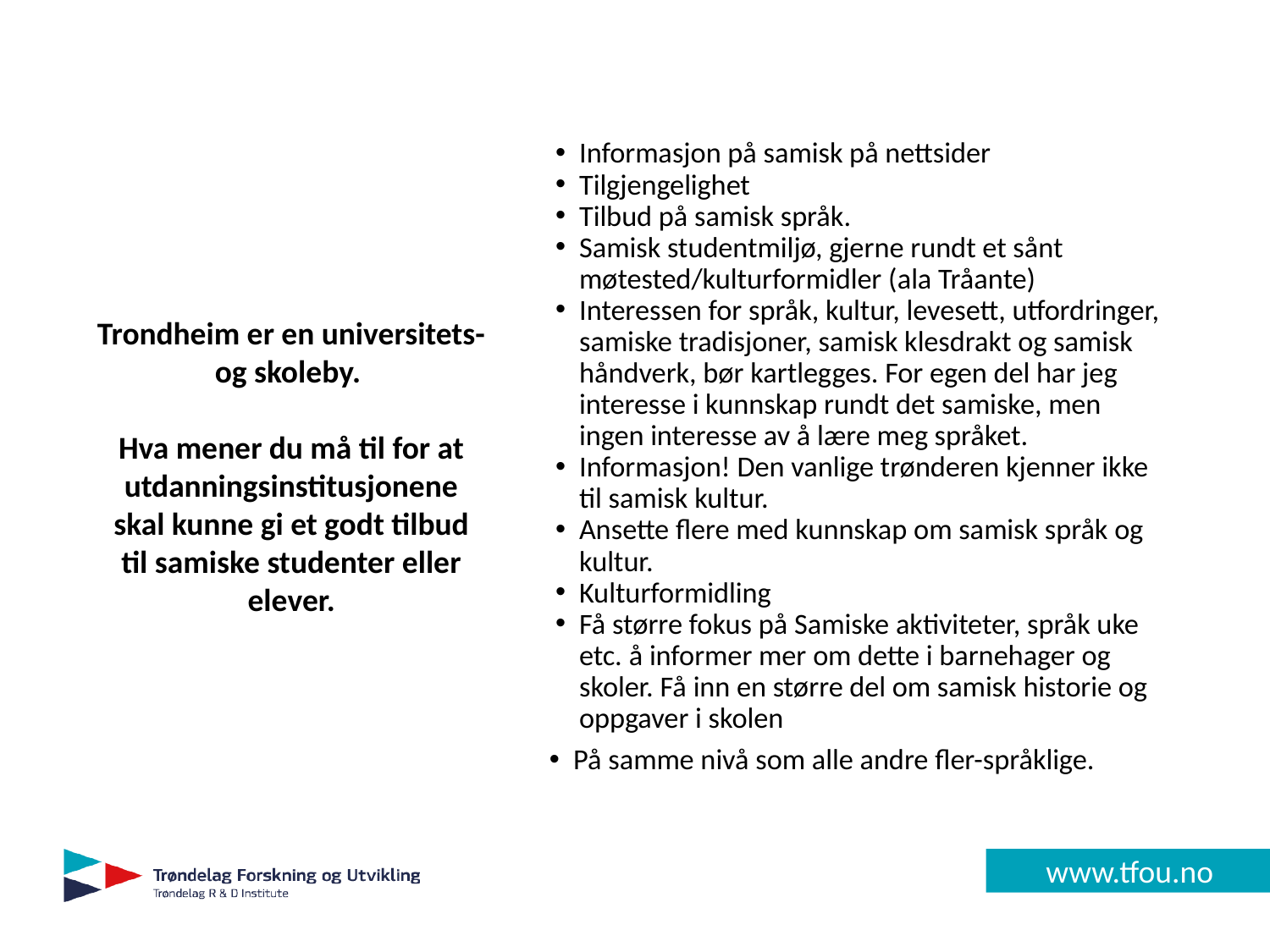

Informasjon på samisk på nettsider
Tilgjengelighet
Tilbud på samisk språk.
Samisk studentmiljø, gjerne rundt et sånt møtested/kulturformidler (ala Tråante)
Interessen for språk, kultur, levesett, utfordringer, samiske tradisjoner, samisk klesdrakt og samisk håndverk, bør kartlegges. For egen del har jeg interesse i kunnskap rundt det samiske, men ingen interesse av å lære meg språket.
Informasjon! Den vanlige trønderen kjenner ikke til samisk kultur.
Ansette flere med kunnskap om samisk språk og kultur.
Kulturformidling
Få større fokus på Samiske aktiviteter, språk uke etc. å informer mer om dette i barnehager og skoler. Få inn en større del om samisk historie og oppgaver i skolen
På samme nivå som alle andre fler-språklige.
# Trondheim er en universitets- og skoleby. Hva mener du må til for at utdanningsinstitusjonene skal kunne gi et godt tilbud til samiske studenter eller elever.